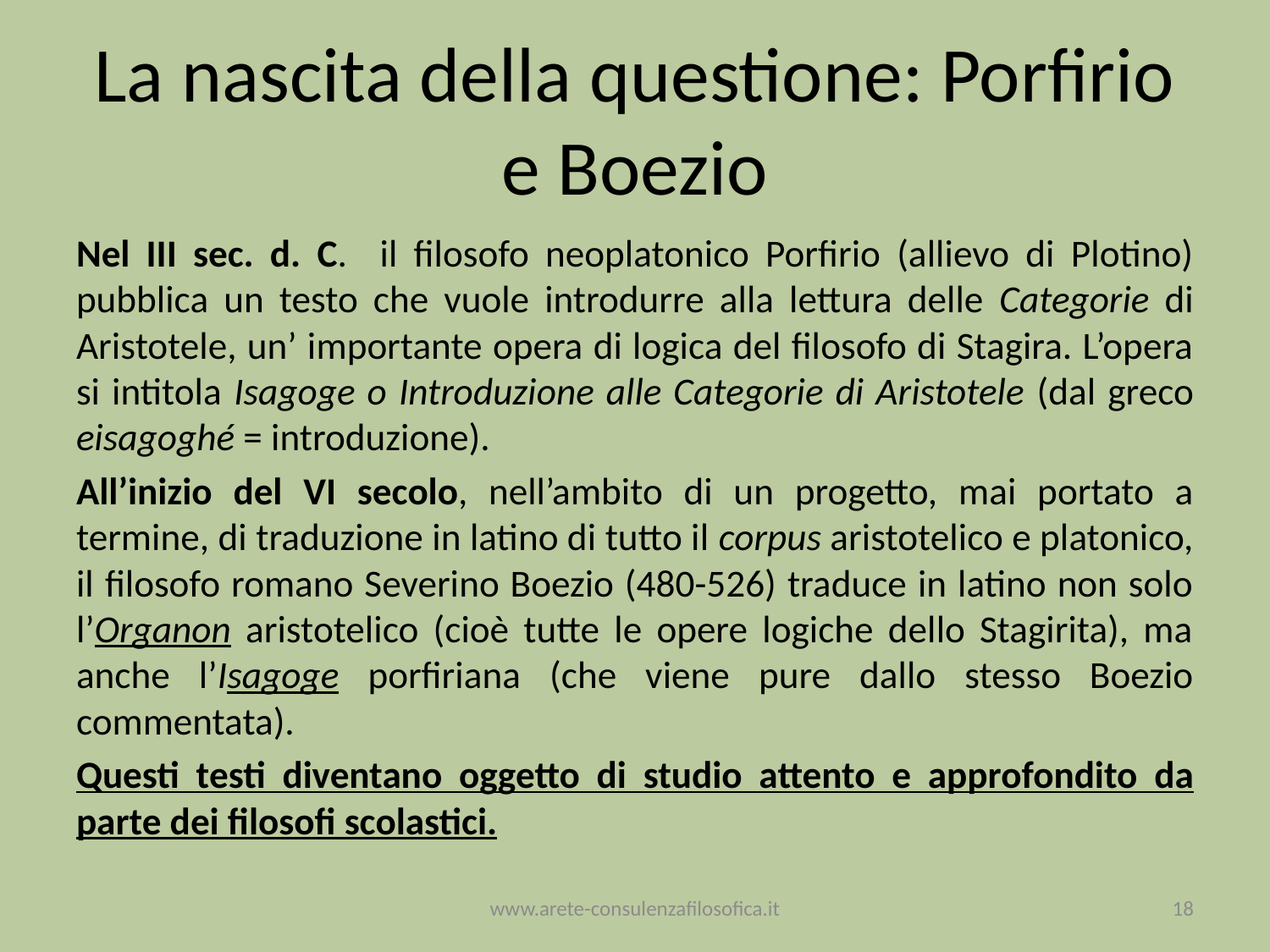

# La nascita della questione: Porfirio e Boezio
Nel III sec. d. C.  il filosofo neoplatonico Porfirio (allievo di Plotino) pubblica un testo che vuole introdurre alla lettura delle Categorie di Aristotele, un’ importante opera di logica del filosofo di Stagira. L’opera si intitola Isagoge o Introduzione alle Categorie di Aristotele (dal greco eisagoghé = introduzione).
All’inizio del VI secolo, nell’ambito di un progetto, mai portato a termine, di traduzione in latino di tutto il corpus aristotelico e platonico, il filosofo romano Severino Boezio (480-526) traduce in latino non solo l’Organon aristotelico (cioè tutte le opere logiche dello Stagirita), ma anche l’Isagoge porfiriana (che viene pure dallo stesso Boezio commentata).
Questi testi diventano oggetto di studio attento e approfondito da parte dei filosofi scolastici.
www.arete-consulenzafilosofica.it
18